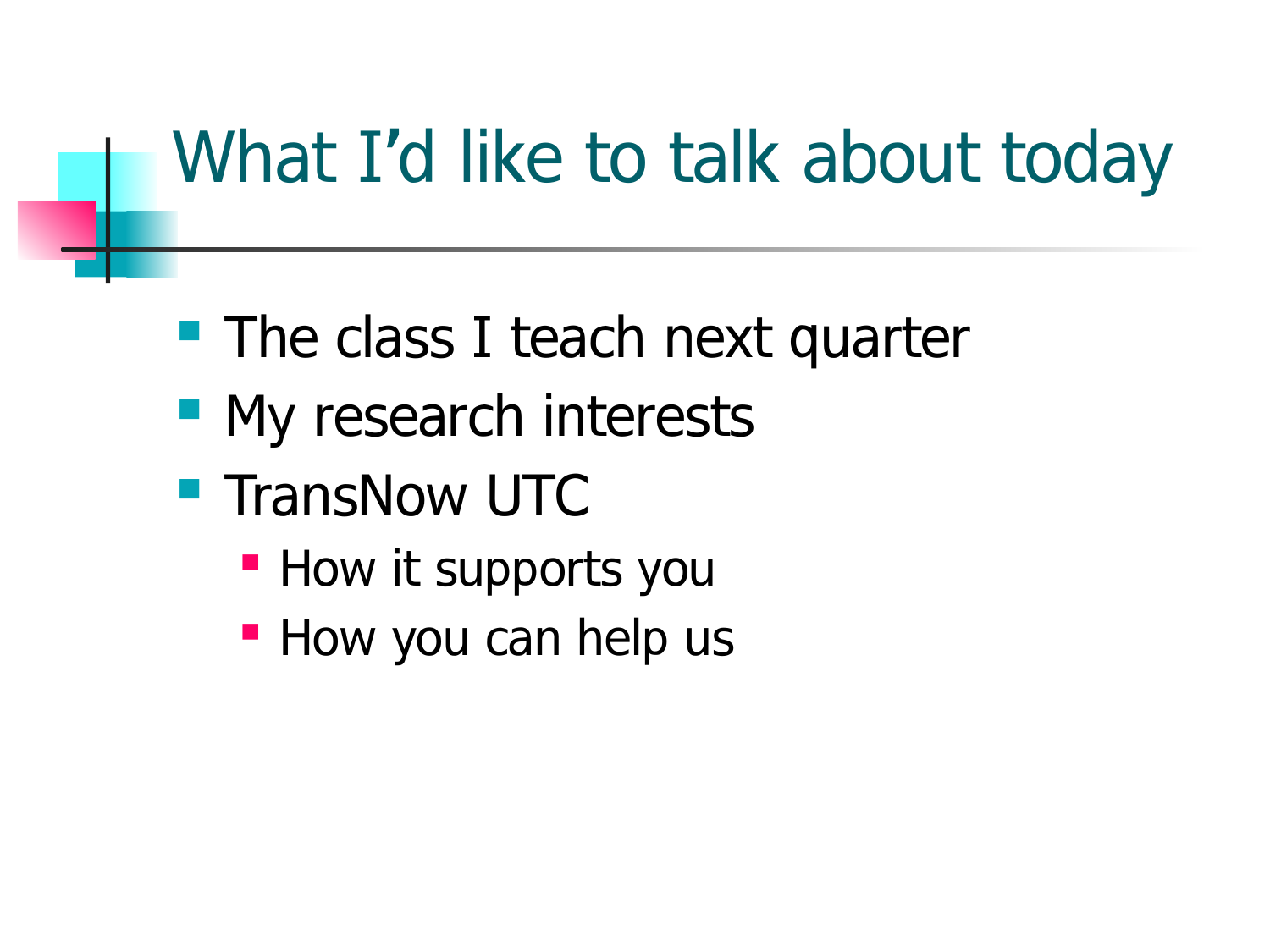

# What I’d like to talk about today

The class I teach next quarter
My research interests
TransNow UTC
How it supports you
How you can help us